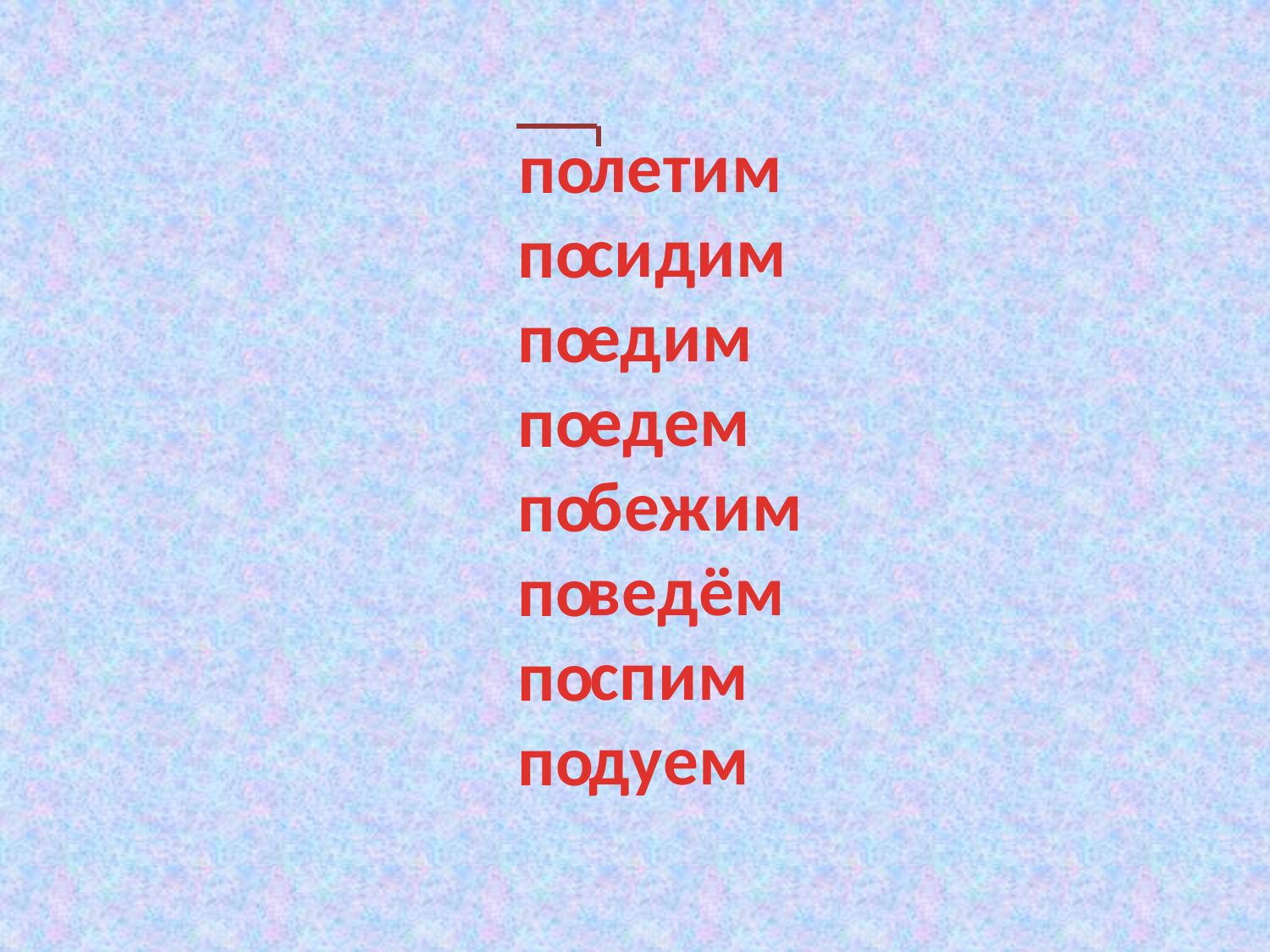

летим
  сидим
едим
едем
   бежим
  ведём
спим
дуем
по
по
по
по
по
по
по
по